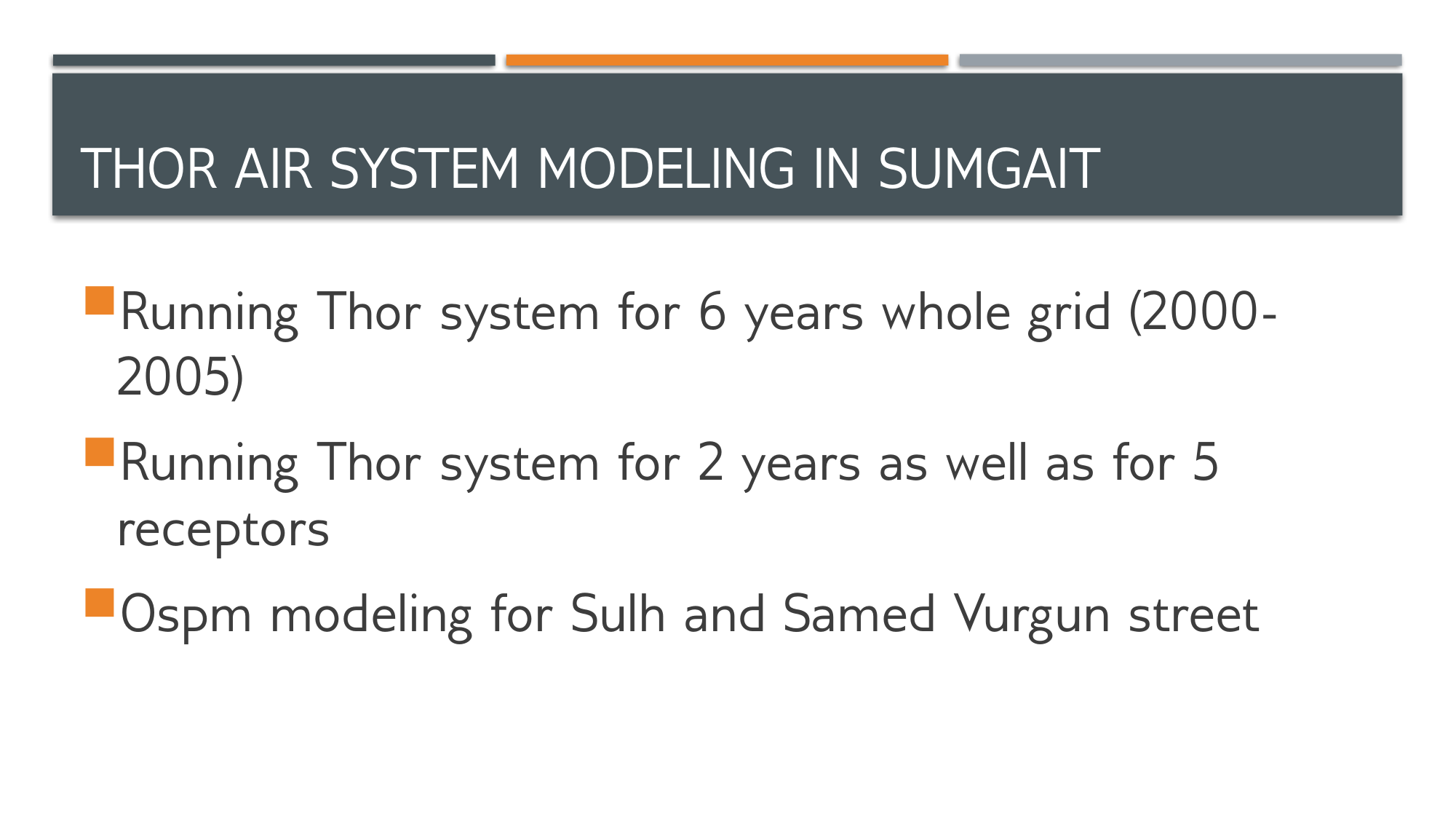

# Thor air system modeling in Sumgait
Running Thor system for 6 years whole grid (2000-2005)
Running Thor system for 2 years as well as for 5 receptors
Ospm modeling for Sulh and Samed Vurgun street